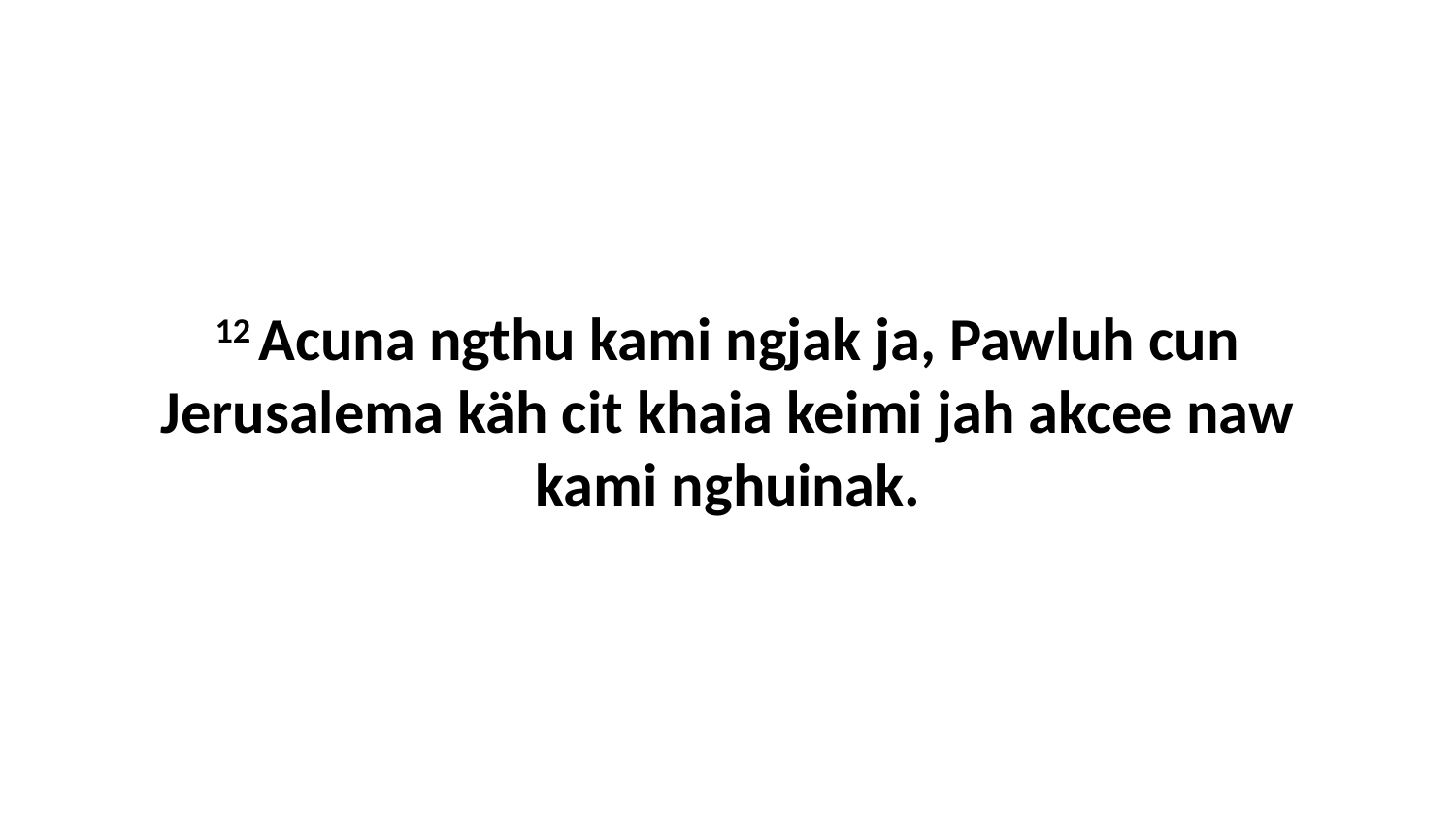

12 Acuna ngthu kami ngjak ja, Pawluh cun Jerusalema käh cit khaia keimi jah akcee naw kami nghuinak.